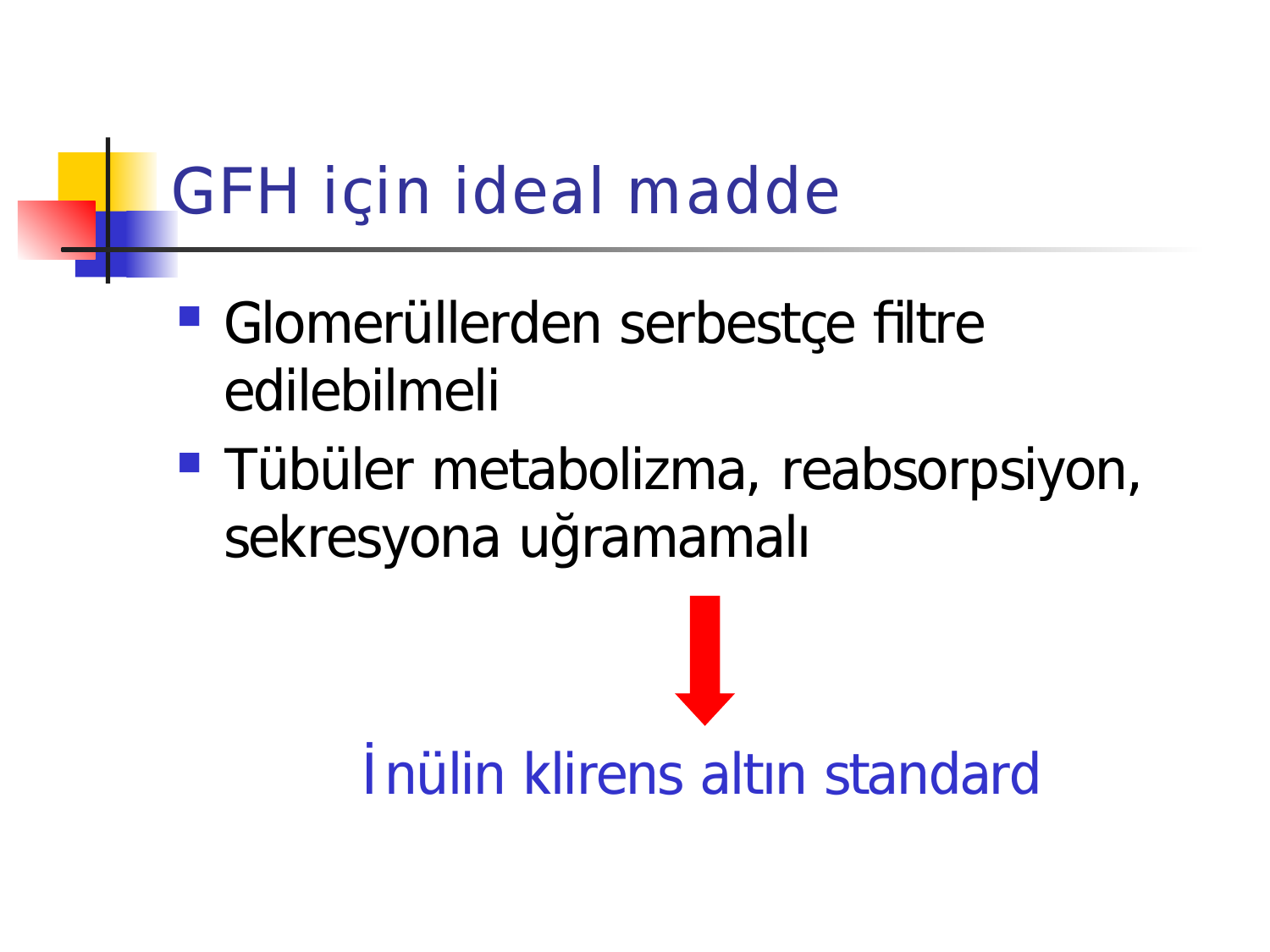

# GFH için ideal madde
Glomerüllerden serbestçe filtre edilebilmeli
Tübüler metabolizma, reabsorpsiyon, sekresyona uğramamalı

İnülin klirens altın standard